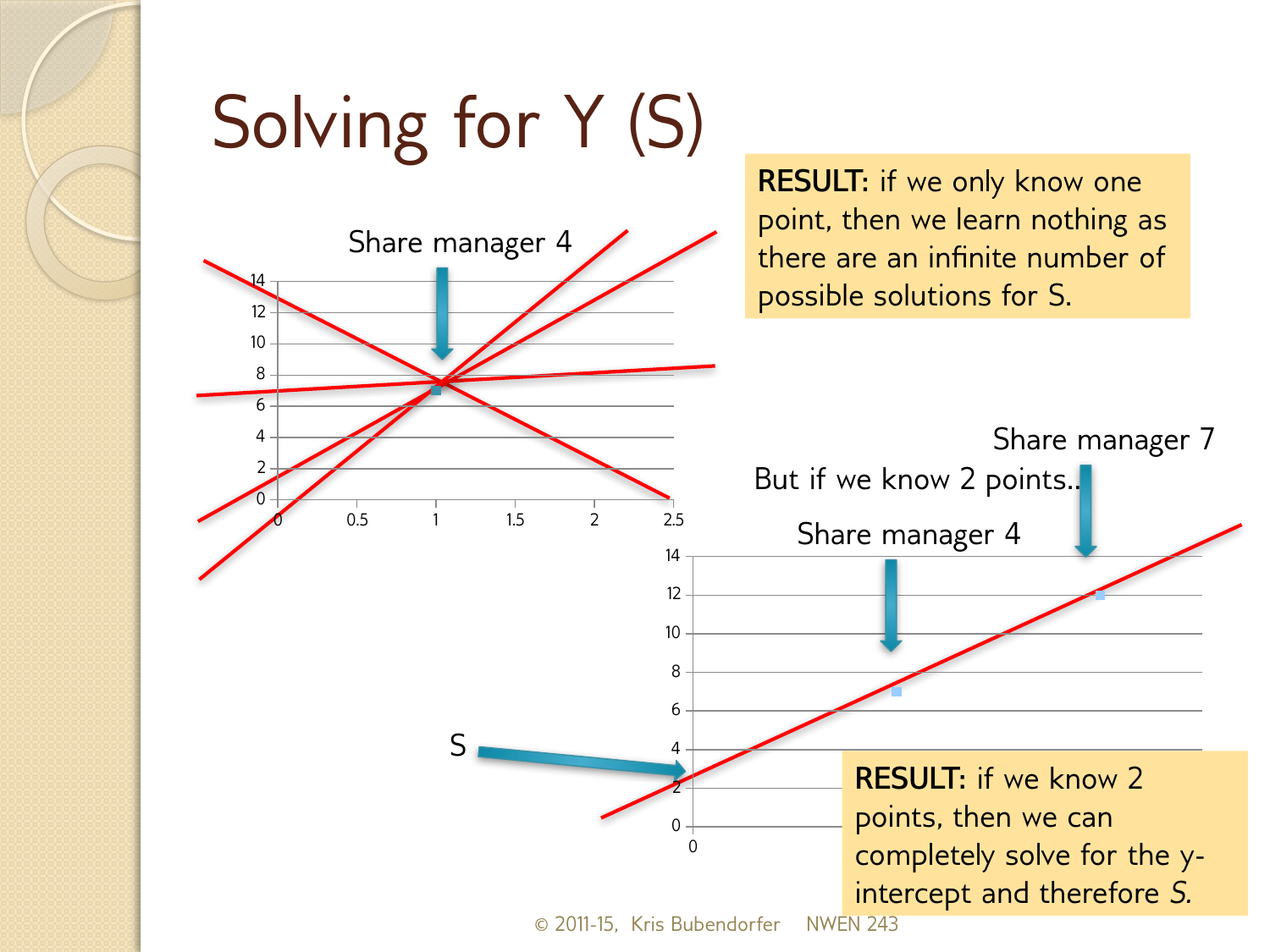

# Solving for Y (S)
RESULT: if we only know one point, then we learn nothing as there are an infinite number of possible solutions for S.
Share manager 4

### Chart

| Category |  |
|---|---|
Share manager 7

But if we know 2 points…
Share manager 4

### Chart

| Category |  |
|---|---|
S

RESULT: if we know 2 points, then we can completely solve for the y-intercept and therefore S.
© 2011-15,  Kris Bubendorfer
NWEN 243